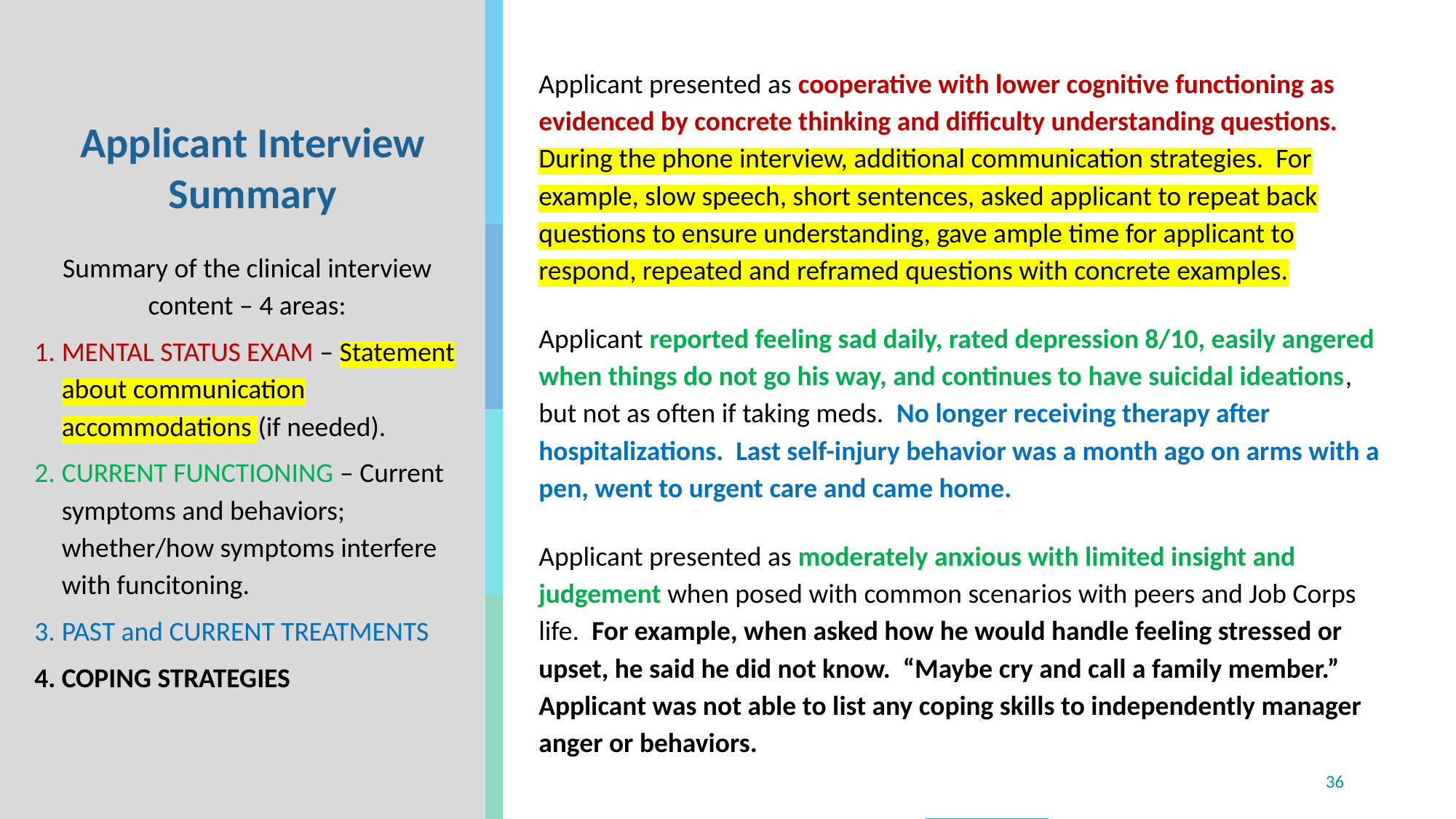

Applicant presented as cooperative with lower cognitive functioning as evidenced by concrete thinking and difficulty understanding questions.  During the phone interview, additional communication strategies.  For example, slow speech, short sentences, asked applicant to repeat back questions to ensure understanding, gave ample time for applicant to respond, repeated and reframed questions with concrete examples.

Applicant reported feeling sad daily, rated depression 8/10, easily angered when things do not go his way, and continues to have suicidal ideations, but not as often if taking meds.  No longer receiving therapy after hospitalizations.  Last self-injury behavior was a month ago on arms with a pen, went to urgent care and came home.

Applicant presented as moderately anxious with limited insight and judgement when posed with common scenarios with peers and Job Corps life.  For example, when asked how he would handle feeling stressed or upset, he said he did not know.  “Maybe cry and call a family member.”  Applicant was not able to list any coping skills to independently manager anger or behaviors.
Applicant Interview Summary
Summary of the clinical interview content – 4 areas:
MENTAL STATUS EXAM – Statement about communication accommodations (if needed).
CURRENT FUNCTIONING – Current symptoms and behaviors; whether/how symptoms interfere with funcitoning.
PAST and CURRENT TREATMENTS
COPING STRATEGIES

36